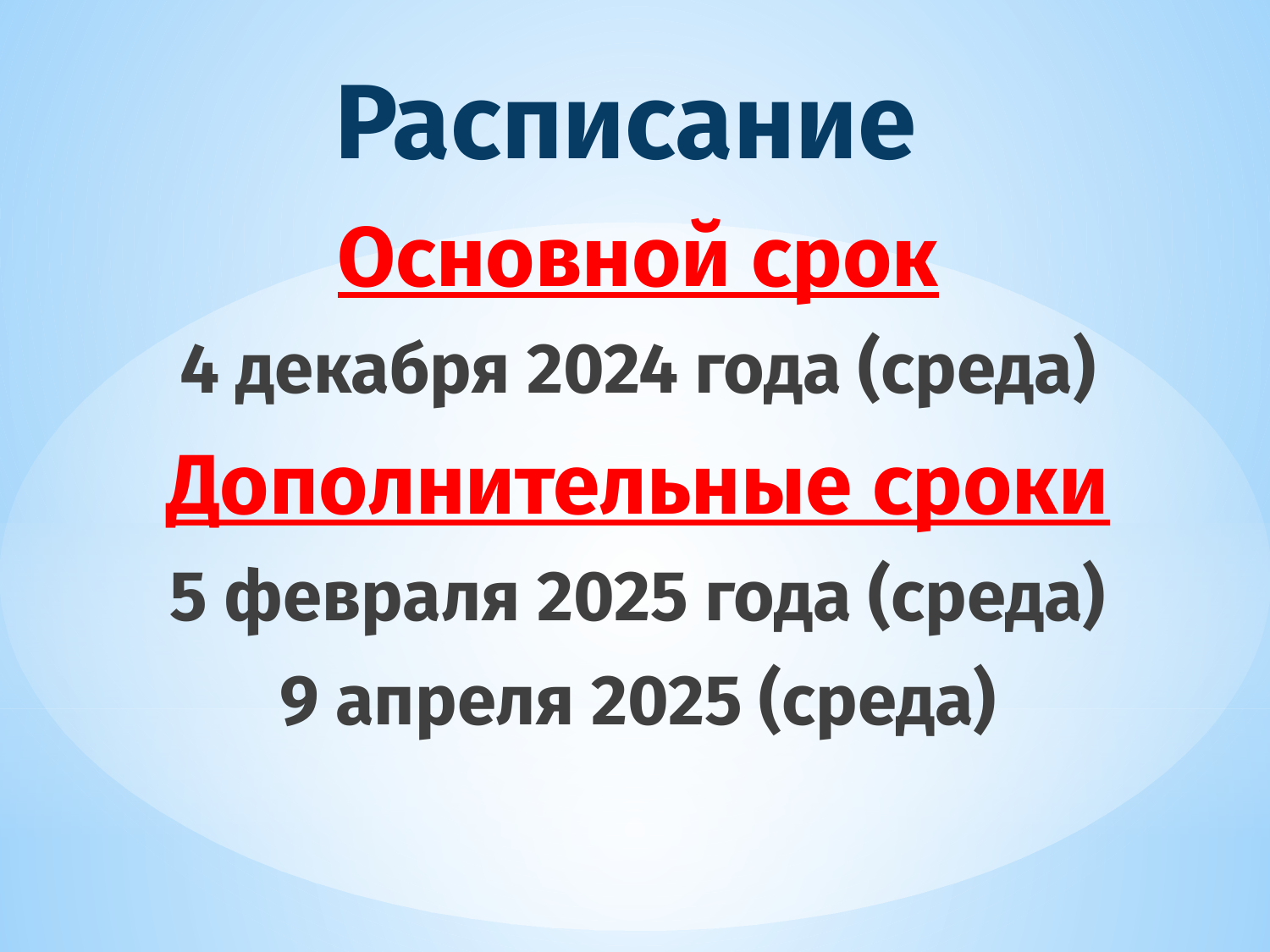

Расписание
Основной срок
4 декабря 2024 года (среда)
Дополнительные сроки
5 февраля 2025 года (среда)
9 апреля 2025 (среда)